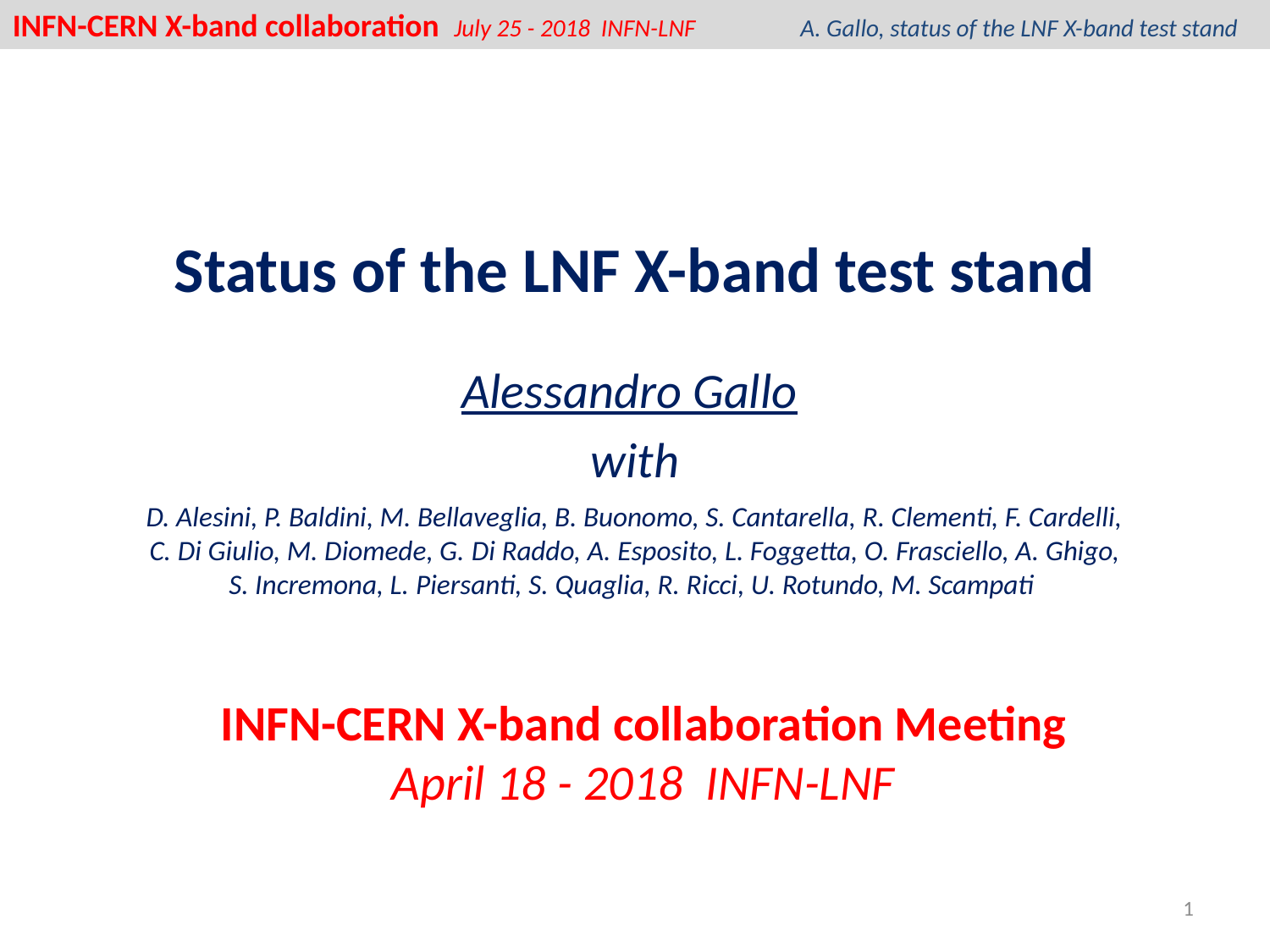

INFN-CERN X-band collaboration  July 25 - 2018  INFN-LNF                   A. Gallo, status of the LNF X-band test stand
Status of the LNF X-band test stand
Alessandro Gallo
with
D. Alesini, P. Baldini, M. Bellaveglia, B. Buonomo, S. Cantarella, R. Clementi, F. Cardelli, C. Di Giulio, M. Diomede, G. Di Raddo, A. Esposito, L. Foggetta, O. Frasciello, A. Ghigo, S. Incremona, L. Piersanti, S. Quaglia, R. Ricci, U. Rotundo, M. Scampati
INFN-CERN X-band collaboration Meeting
April 18 - 2018  INFN-LNF
1